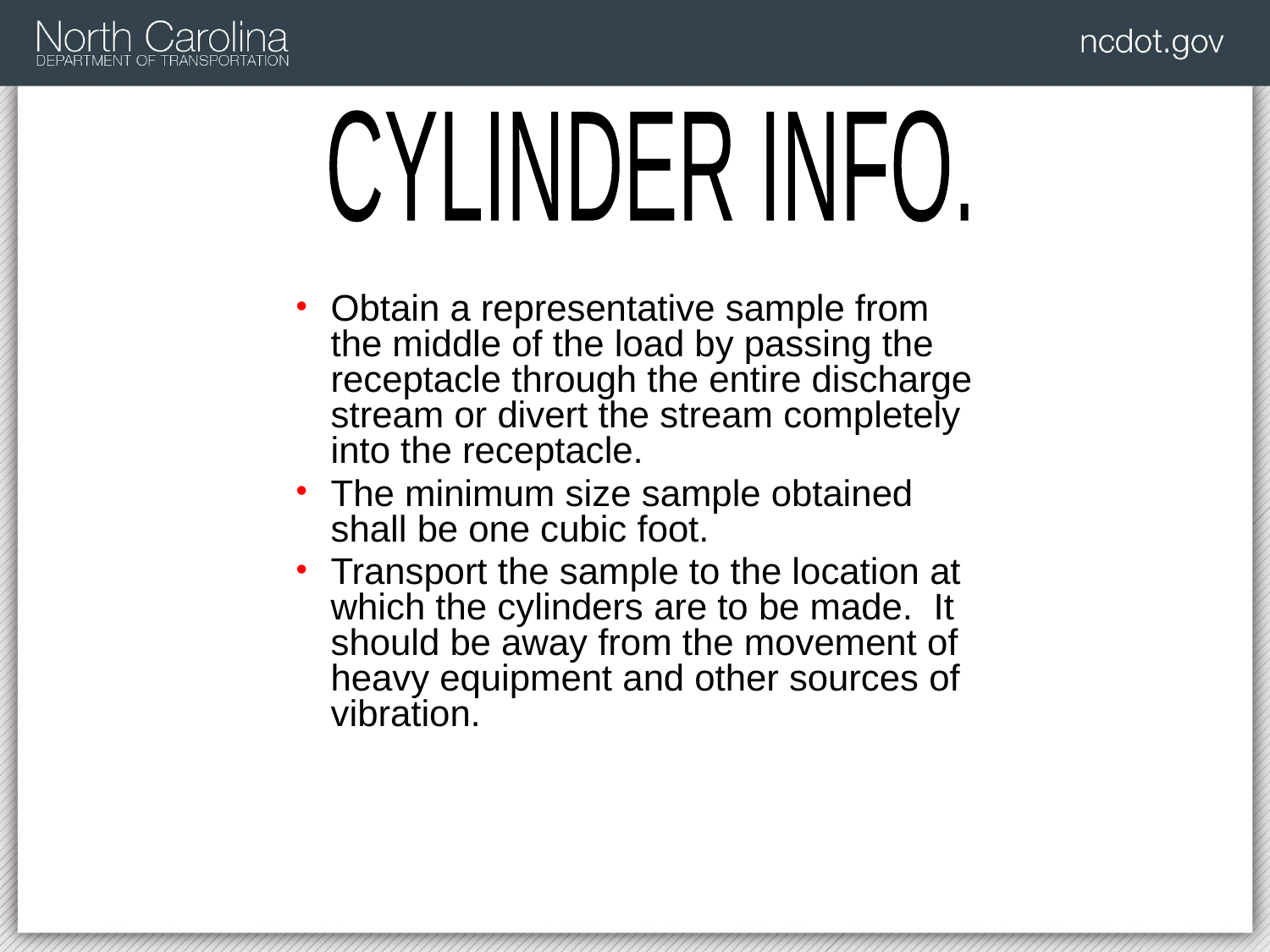

CYLINDER INFO.
Obtain a representative sample from the middle of the load by passing the receptacle through the entire discharge stream or divert the stream completely into the receptacle.
The minimum size sample obtained shall be one cubic foot.
Transport the sample to the location at which the cylinders are to be made.  It should be away from the movement of heavy equipment and other sources of vibration.